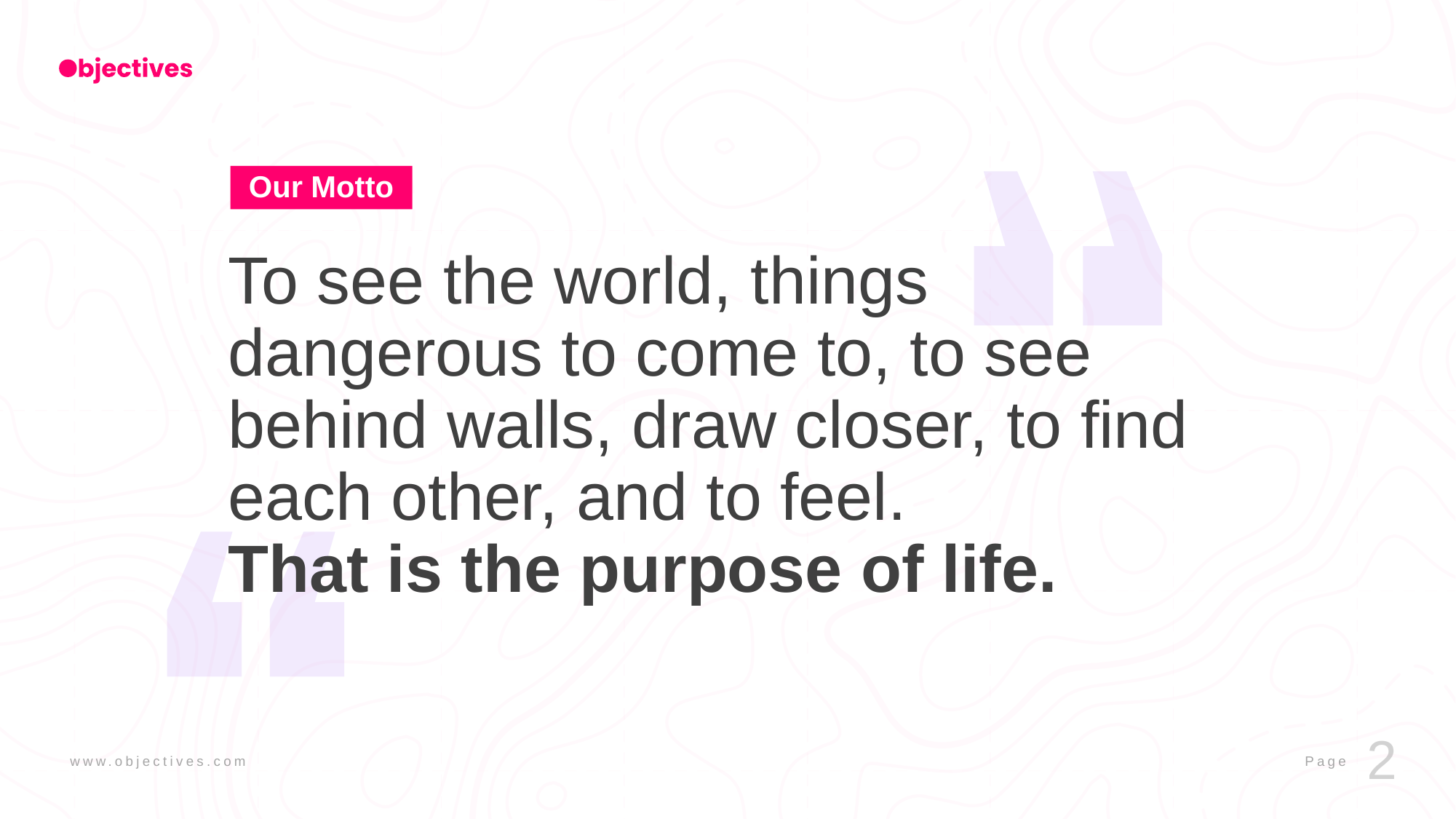

Our Motto

To see the world, things dangerous to come to, to see behind walls, draw closer, to find each other, and to feel.
That is the purpose of life.